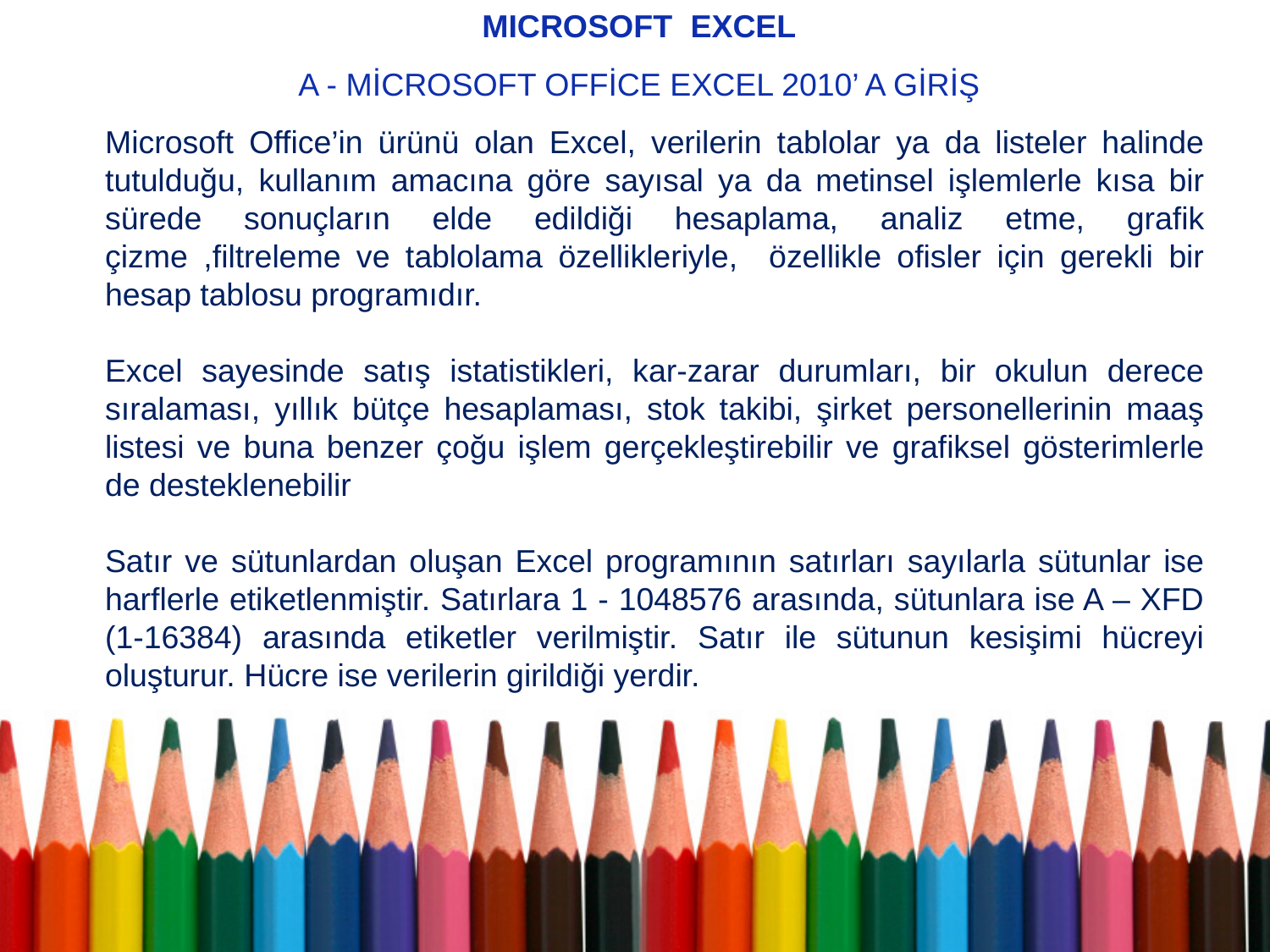

MICROSOFT  EXCEL

Microsoft Office’in ürünü olan Excel, verilerin tablolar ya da listeler halinde tutulduğu, kullanım amacına göre sayısal ya da metinsel işlemlerle kısa bir sürede sonuçların elde edildiği hesaplama, analiz etme, grafik çizme ,filtreleme ve tablolama özellikleriyle,  özellikle ofisler için gerekli bir hesap tablosu programıdır.

Excel sayesinde satış istatistikleri, kar-zarar durumları, bir okulun derece sıralaması, yıllık bütçe hesaplaması, stok takibi, şirket personellerinin maaş listesi ve buna benzer çoğu işlem gerçekleştirebilir ve grafiksel gösterimlerle de desteklenebilir

Satır ve sütunlardan oluşan Excel programının satırları sayılarla sütunlar ise harflerle etiketlenmiştir. Satırlara 1 - 1048576 arasında, sütunlara ise A – XFD (1-16384) arasında etiketler verilmiştir. Satır ile sütunun kesişimi hücreyi oluşturur. Hücre ise verilerin girildiği yerdir.

A - MİCROSOFT OFFİCE EXCEL 2010’ A GİRİŞ